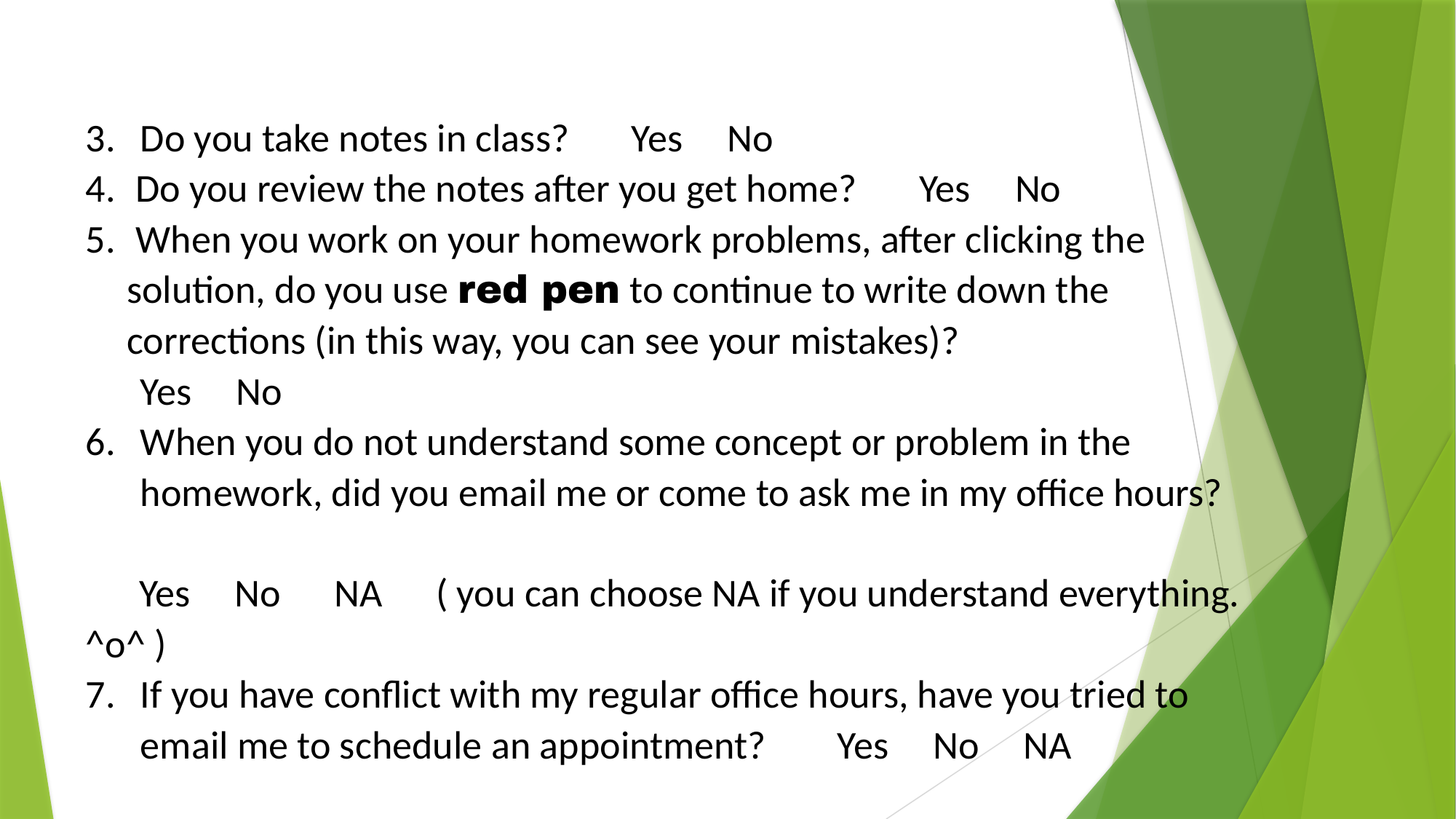

Do you take notes in class?       Yes     No
 Do you review the notes after you get home?       Yes     No
 When you work on your homework problems, after clicking the solution, do you use red pen to continue to write down the corrections (in this way, you can see your mistakes)?
Yes     No
When you do not understand some concept or problem in the homework, did you email me or come to ask me in my office hours?
      Yes     No      NA      ( you can choose NA if you understand everything. ^o^ )
If you have conflict with my regular office hours, have you tried to email me to schedule an appointment?        Yes     No     NA